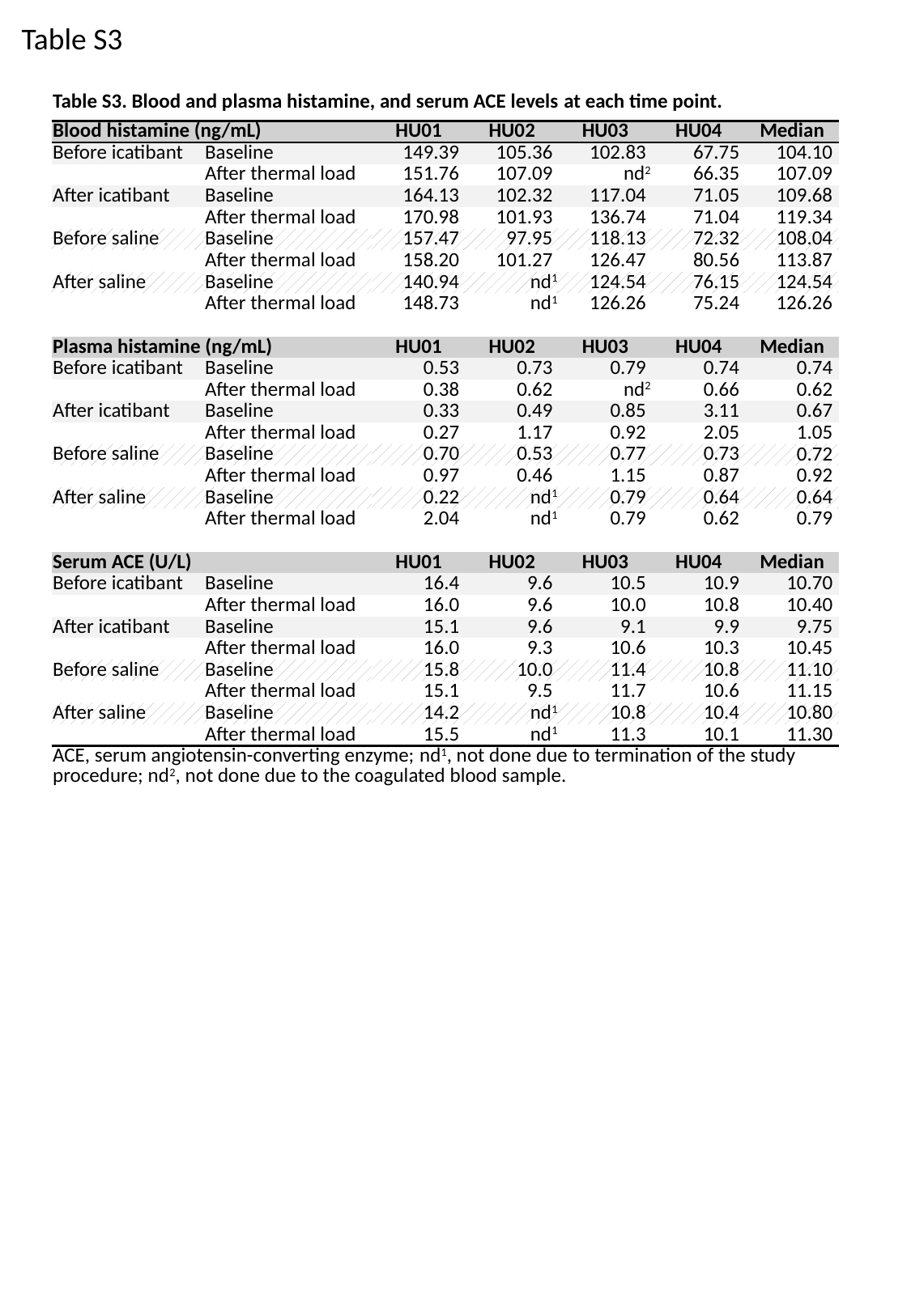

Table S3
| Table S3. Blood and plasma histamine, and serum ACE levels at each time point. |  |  |  |  |  |  |
| --- | --- | --- | --- | --- | --- | --- |
| Blood histamine (ng/mL) |  | HU01 | HU02 | HU03 | HU04 | Median |
| Before icatibant | Baseline | 149.39 | 105.36 | 102.83 | 67.75 | 104.10 |
|  | After thermal load | 151.76 | 107.09 | nd2 | 66.35 | 107.09 |
| After icatibant | Baseline | 164.13 | 102.32 | 117.04 | 71.05 | 109.68 |
|  | After thermal load | 170.98 | 101.93 | 136.74 | 71.04 | 119.34 |
| Before saline | Baseline | 157.47 | 97.95 | 118.13 | 72.32 | 108.04 |
|  | After thermal load | 158.20 | 101.27 | 126.47 | 80.56 | 113.87 |
| After saline | Baseline | 140.94 | nd1 | 124.54 | 76.15 | 124.54 |
|  | After thermal load | 148.73 | nd1 | 126.26 | 75.24 | 126.26 |
|  |  |  |  |  |  |  |
| Plasma histamine (ng/mL) |  | HU01 | HU02 | HU03 | HU04 | Median |
| Before icatibant | Baseline | 0.53 | 0.73 | 0.79 | 0.74 | 0.74 |
|  | After thermal load | 0.38 | 0.62 | nd2 | 0.66 | 0.62 |
| After icatibant | Baseline | 0.33 | 0.49 | 0.85 | 3.11 | 0.67 |
|  | After thermal load | 0.27 | 1.17 | 0.92 | 2.05 | 1.05 |
| Before saline | Baseline | 0.70 | 0.53 | 0.77 | 0.73 | 0.72 |
|  | After thermal load | 0.97 | 0.46 | 1.15 | 0.87 | 0.92 |
| After saline | Baseline | 0.22 | nd1 | 0.79 | 0.64 | 0.64 |
|  | After thermal load | 2.04 | nd1 | 0.79 | 0.62 | 0.79 |
|  |  |  |  |  |  |  |
| Serum ACE (U/L) |  | HU01 | HU02 | HU03 | HU04 | Median |
| Before icatibant | Baseline | 16.4 | 9.6 | 10.5 | 10.9 | 10.70 |
|  | After thermal load | 16.0 | 9.6 | 10.0 | 10.8 | 10.40 |
| After icatibant | Baseline | 15.1 | 9.6 | 9.1 | 9.9 | 9.75 |
|  | After thermal load | 16.0 | 9.3 | 10.6 | 10.3 | 10.45 |
| Before saline | Baseline | 15.8 | 10.0 | 11.4 | 10.8 | 11.10 |
|  | After thermal load | 15.1 | 9.5 | 11.7 | 10.6 | 11.15 |
| After saline | Baseline | 14.2 | nd1 | 10.8 | 10.4 | 10.80 |
|  | After thermal load | 15.5 | nd1 | 11.3 | 10.1 | 11.30 |
| ACE, serum angiotensin-converting enzyme; nd1, not done due to termination of the study procedure; nd2, not done due to the coagulated blood sample. |  |  |  |  |  |  |